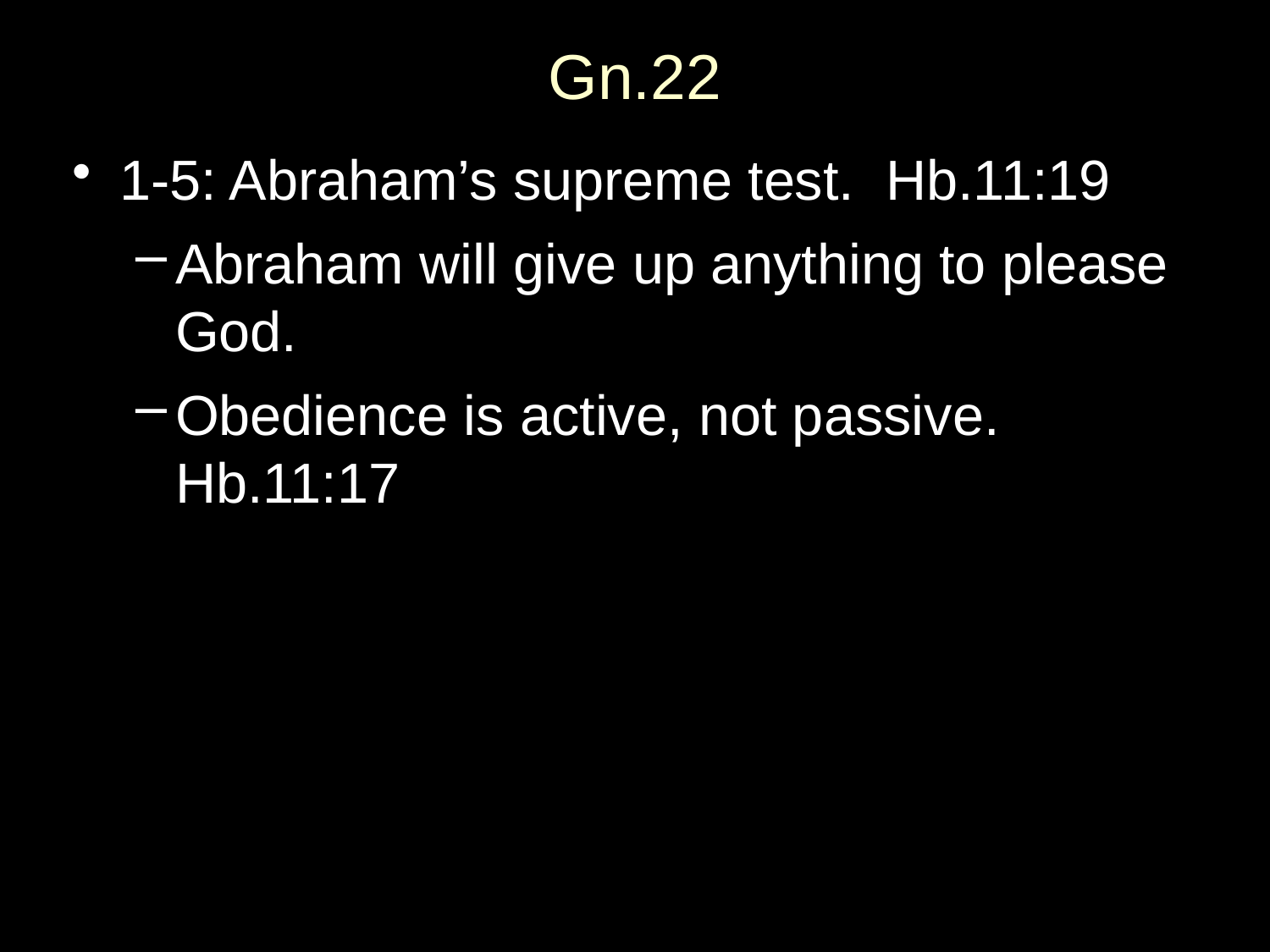

# Gn.22
1-5: Abraham’s supreme test.  Hb.11:19
Abraham will give up anything to please God.
Obedience is active, not passive.  Hb.11:17